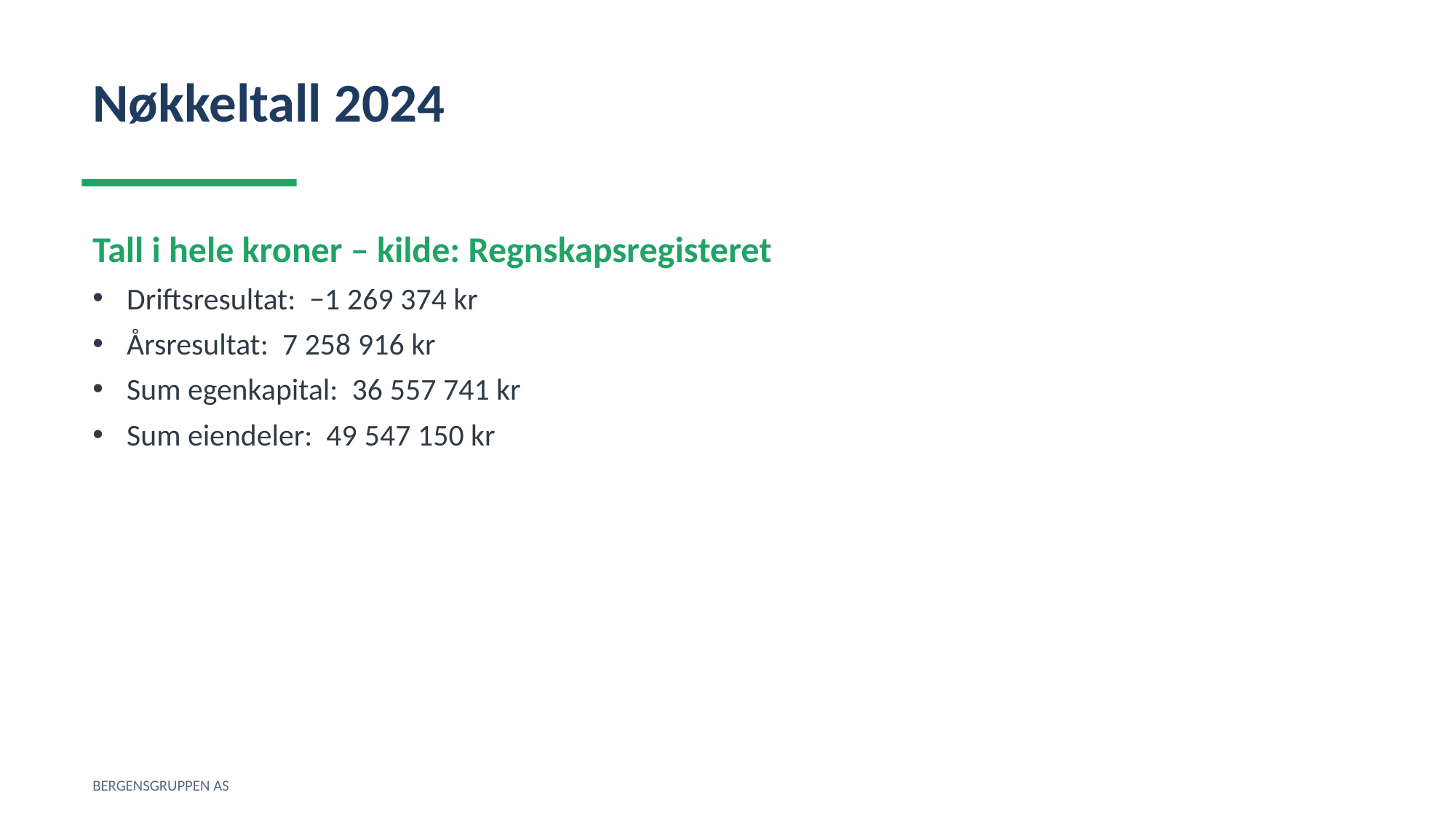

Nøkkeltall 2024

Tall i hele kroner – kilde: Regnskapsregisteret
Driftsresultat:  −1 269 374 kr
Årsresultat:  7 258 916 kr
Sum egenkapital:  36 557 741 kr
Sum eiendeler:  49 547 150 kr
BERGENSGRUPPEN AS